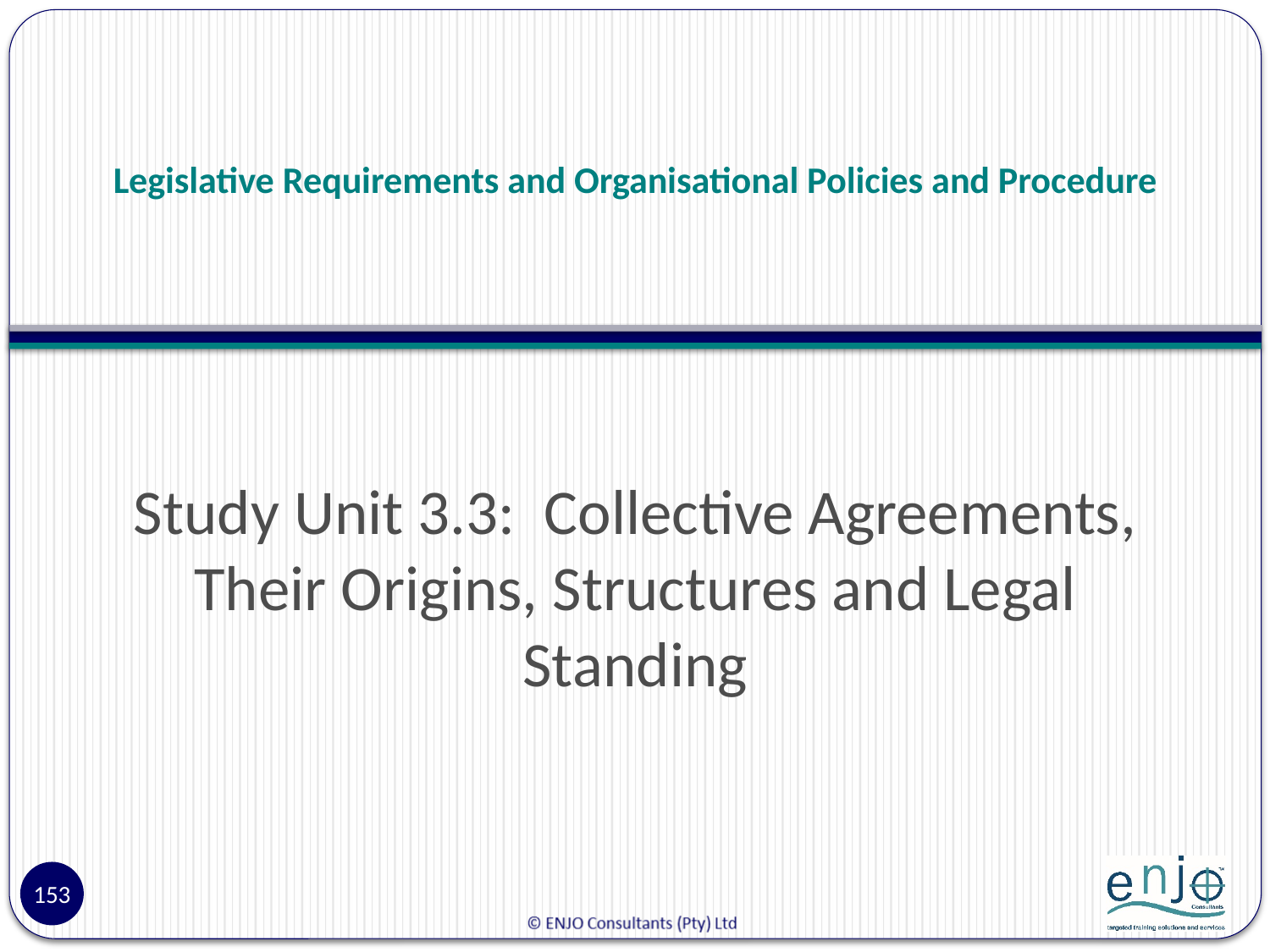

# Legislative Requirements and Organisational Policies and Procedure

Study Unit 3.3:  Collective Agreements, Their Origins, Structures and Legal Standing

153